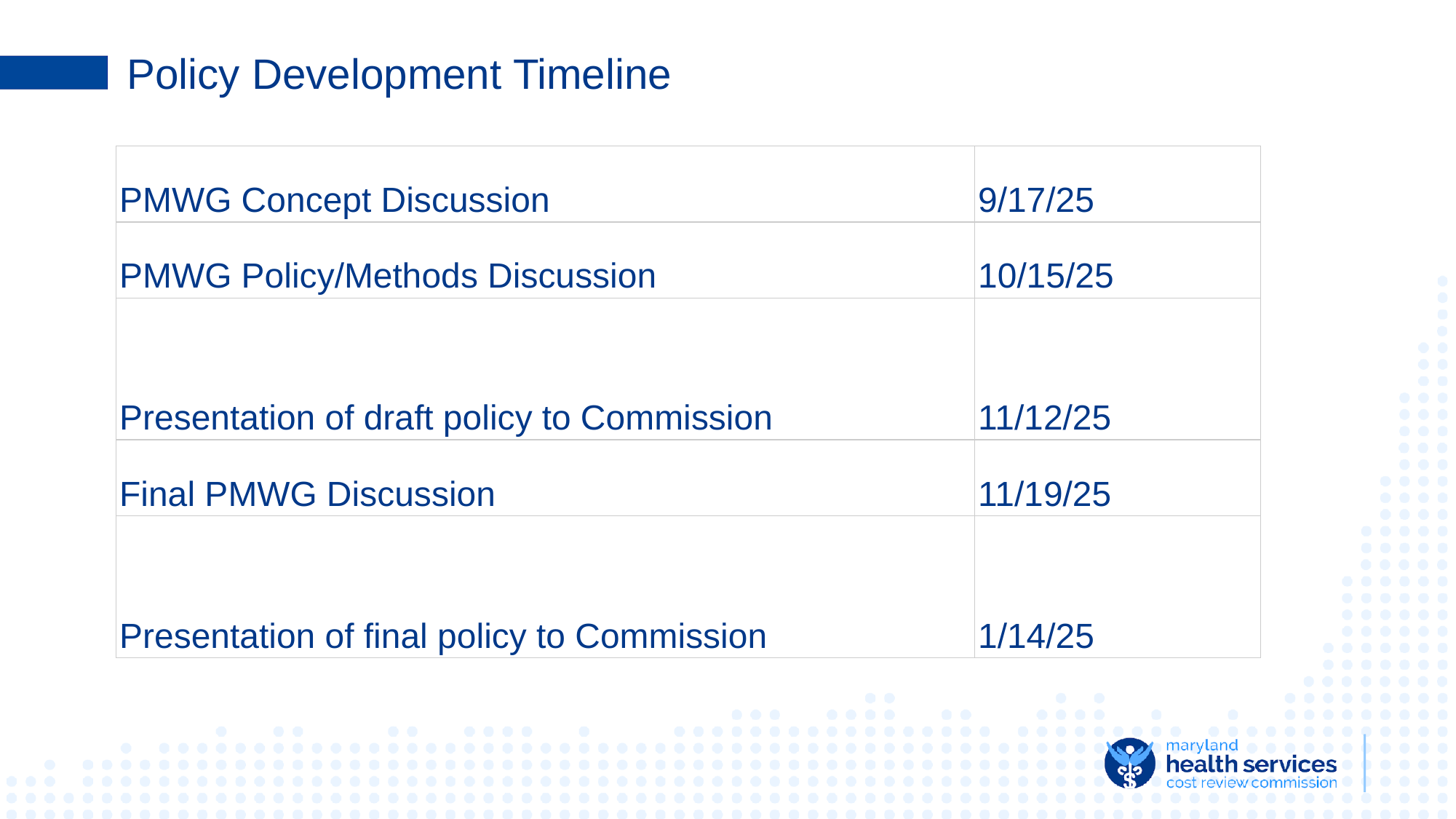

# Policy Development Timeline
| PMWG Concept Discussion | 9/17/25 |
| --- | --- |
| PMWG Policy/Methods Discussion | 10/15/25 |
| Presentation of draft policy to Commission | 11/12/25 |
| Final PMWG Discussion | 11/19/25 |
| Presentation of final policy to Commission | 1/14/25 |